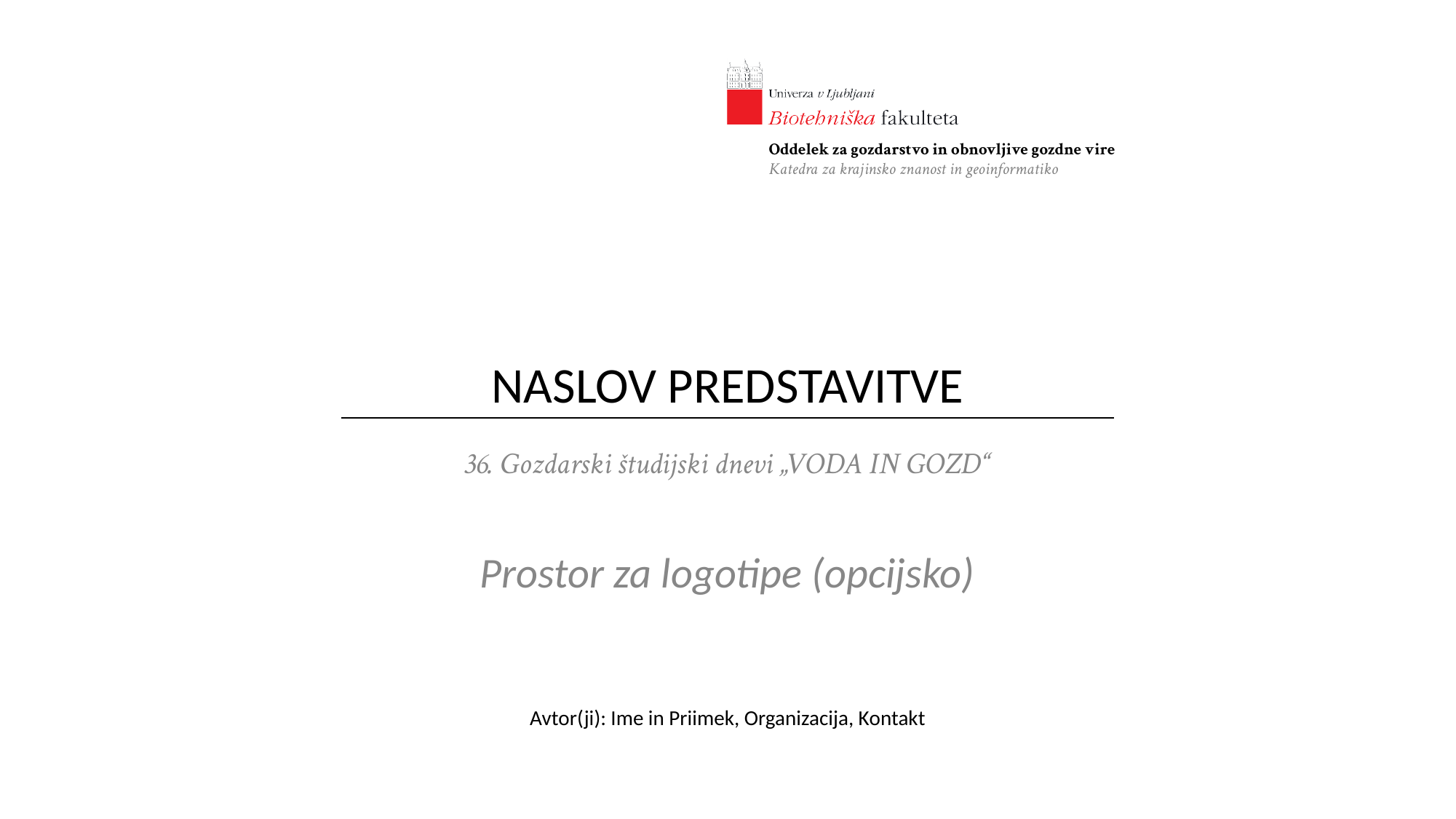

# Naslov predstavitve
Prostor za logotipe (opcijsko)
Avtor(ji): Ime in Priimek, Organizacija, Kontakt